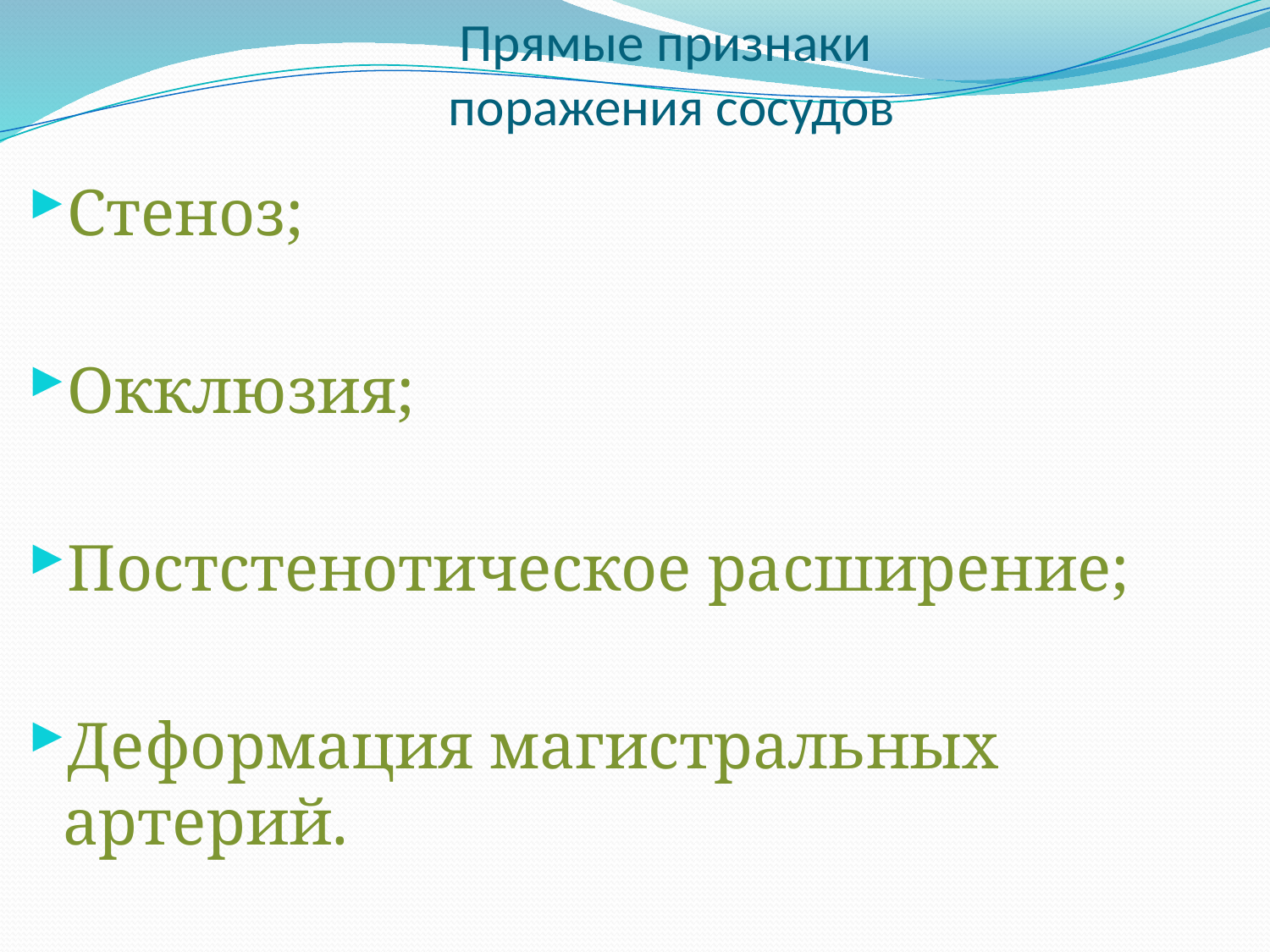

# Прямые признаки поражения сосудов
Стеноз;

Окклюзия;

Постстенотическое расширение;

Деформация магистральных артерий.